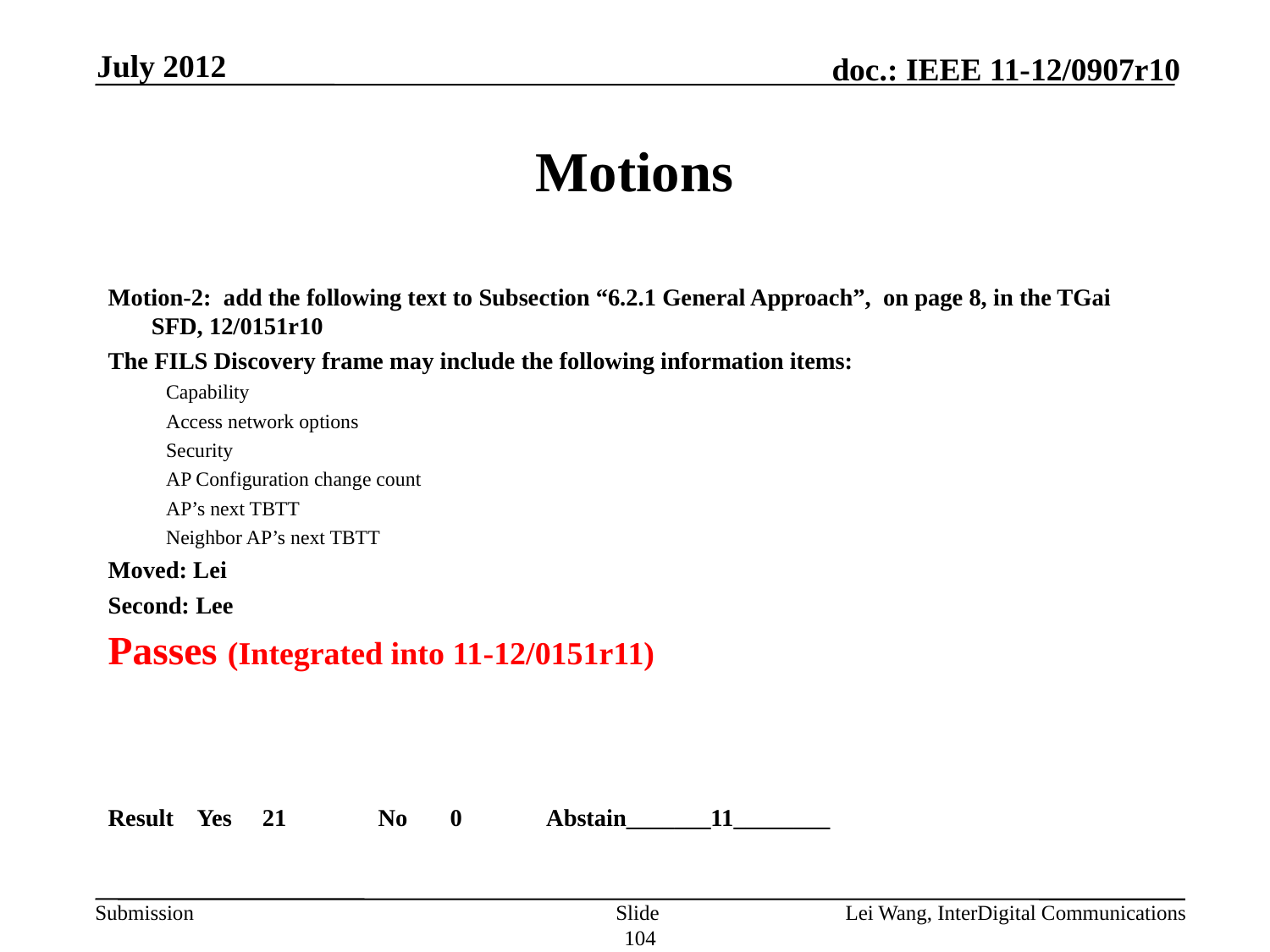

July 2012
# Motions
Motion-2:  add the following text to Subsection “6.2.1 General Approach”,  on page 8, in the TGai SFD, 12/0151r10
The FILS Discovery frame may include the following information items:
Capability
Access network options
Security
AP Configuration change count
AP’s next TBTT
Neighbor AP’s next TBTT
Moved: Lei
Second: Lee
Passes (Integrated into 11-12/0151r11)

Result    Yes     21               No       0              Abstain_______11________
Slide 104
Lei Wang, InterDigital Communications